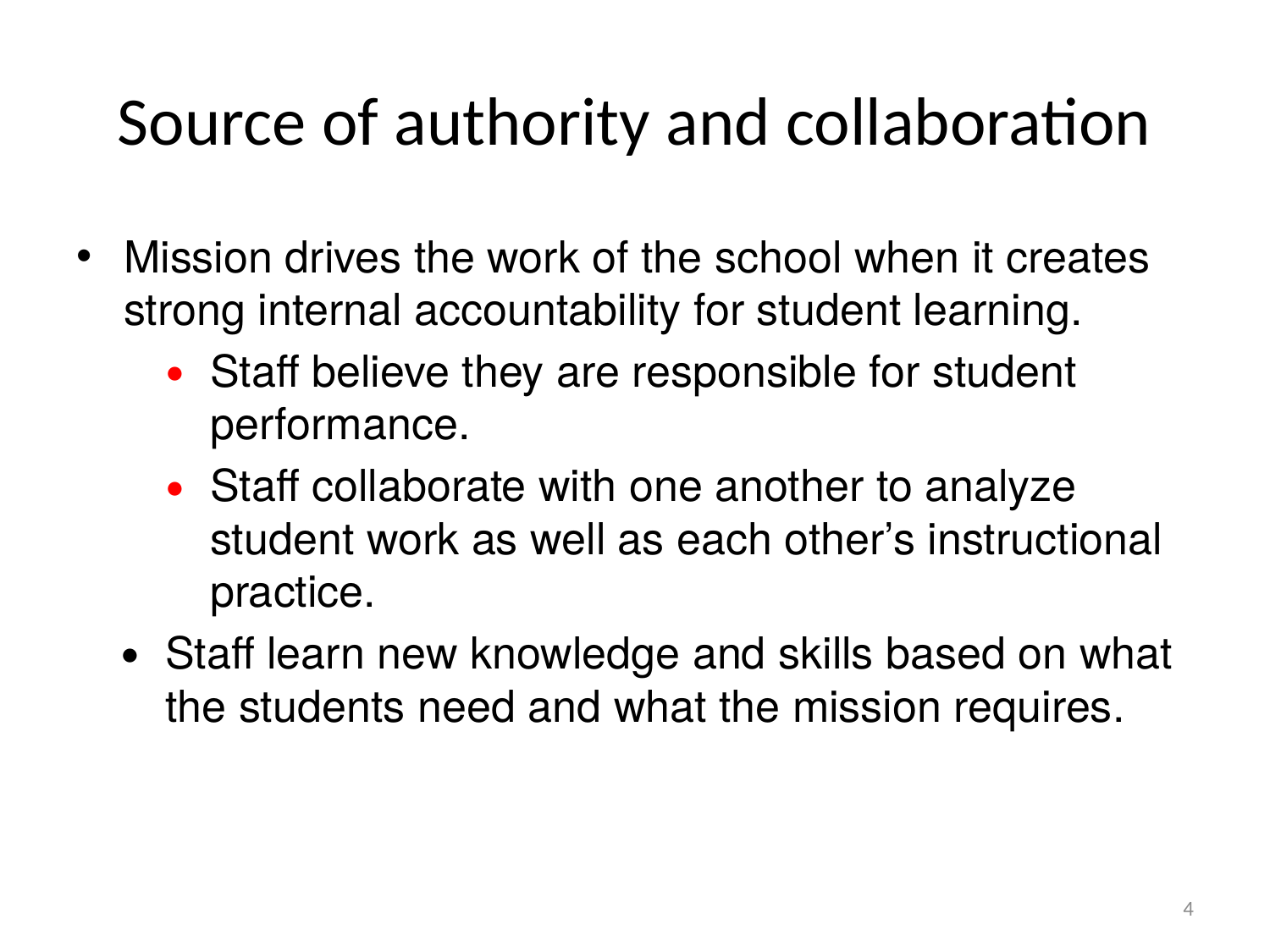

# Source of authority and collaboration
Mission drives the work of the school when it creates strong internal accountability for student learning.
Staff believe they are responsible for student performance.
Staff collaborate with one another to analyze student work as well as each other’s instructional practice.
Staff learn new knowledge and skills based on what the students need and what the mission requires.
4